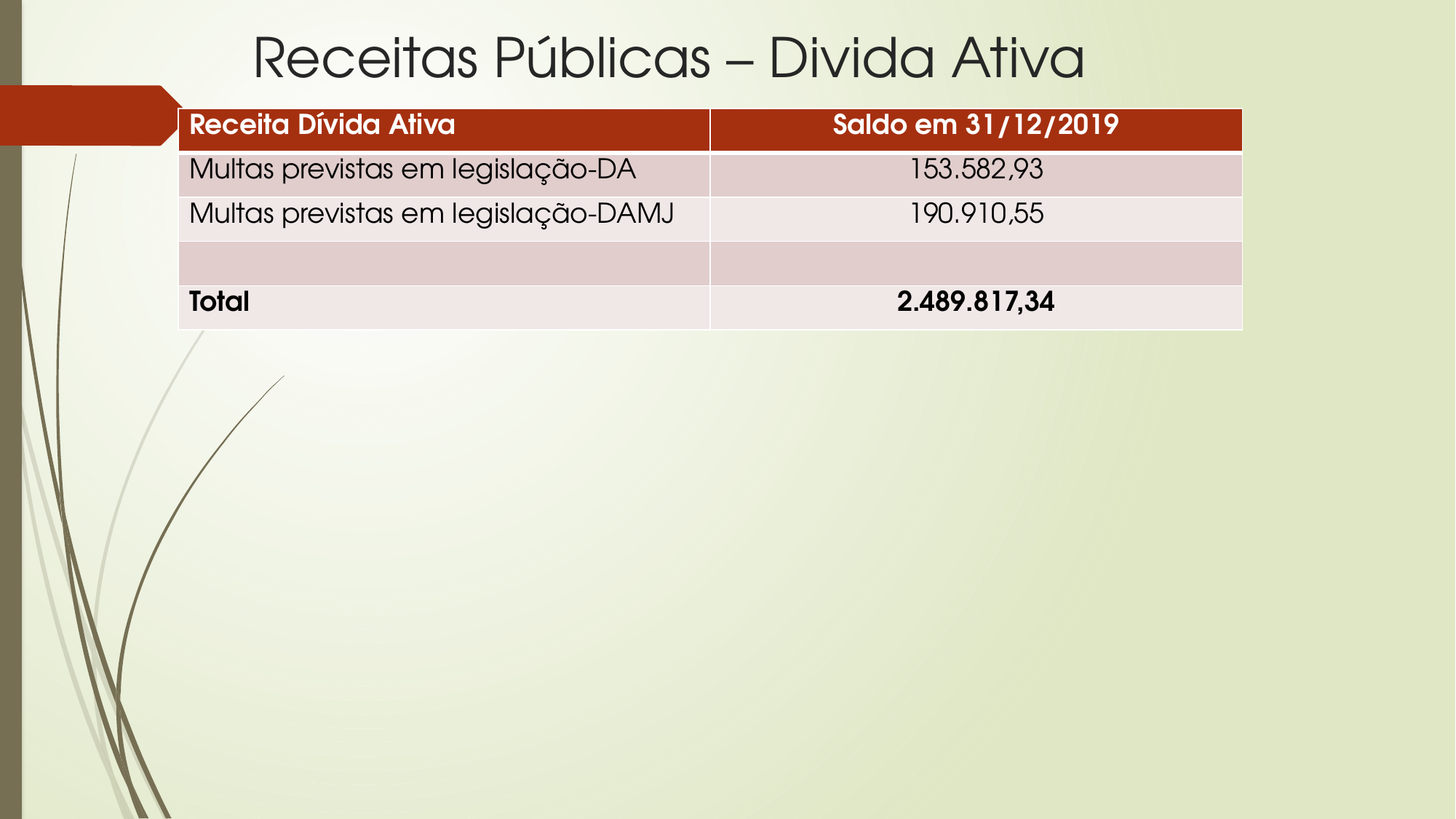

# Receitas Públicas – Divida Ativa
| Receita Dívida Ativa | Saldo em 31/12/2019 |
| --- | --- |
| Multas previstas em legislação-DA | 153.582,93 |
| Multas previstas em legislação-DAMJ | 190.910,55 |
|  |  |
| Total | 2.489.817,34 |